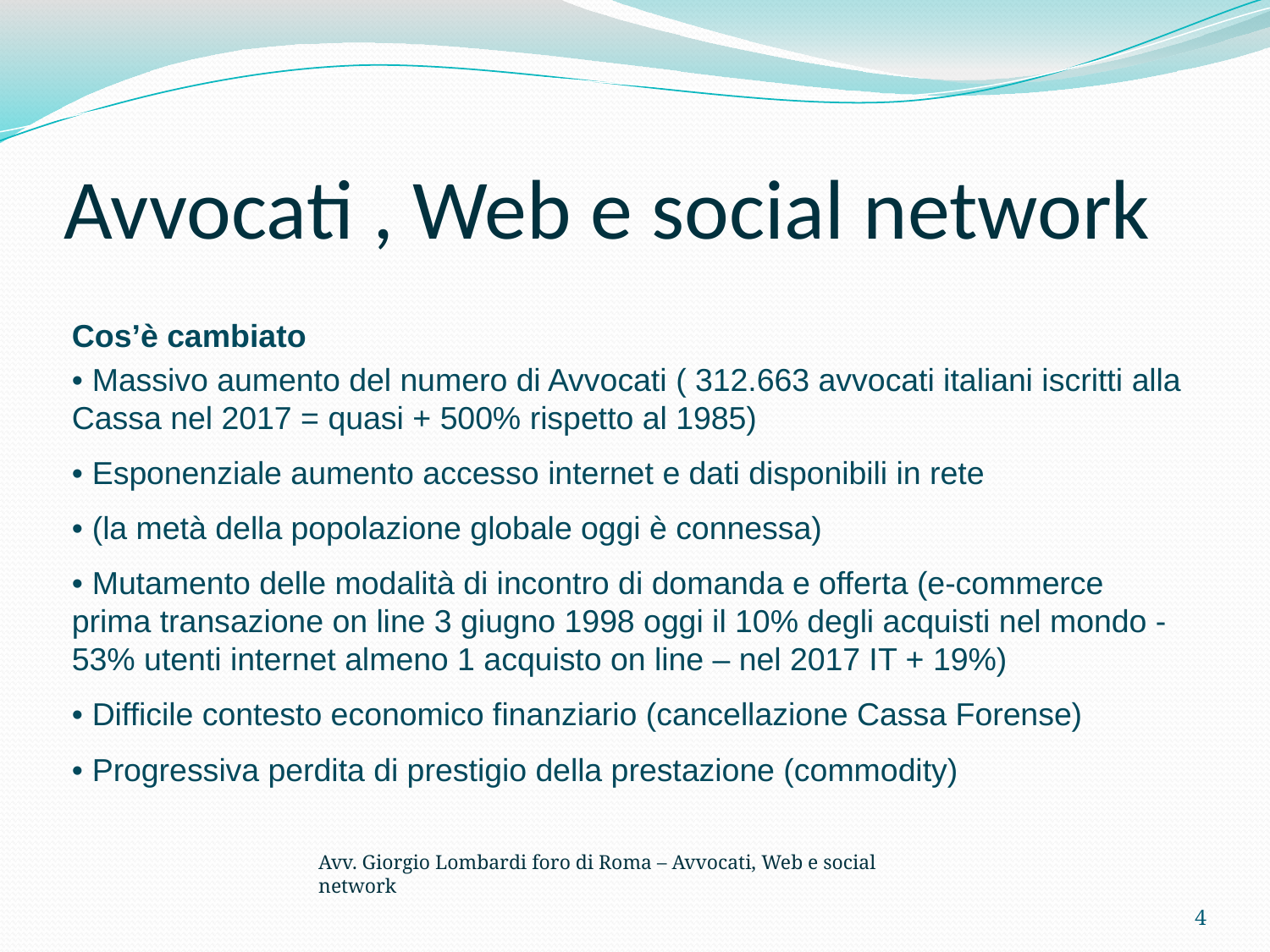

# Avvocati , Web e social network

Cos’è cambiato
• Massivo aumento del numero di Avvocati ( 312.663 avvocati italiani iscritti alla Cassa nel 2017 = quasi + 500% rispetto al 1985)
• Esponenziale aumento accesso internet e dati disponibili in rete
• (la metà della popolazione globale oggi è connessa)
• Mutamento delle modalità di incontro di domanda e offerta (e-commerce prima transazione on line 3 giugno 1998 oggi il 10% degli acquisti nel mondo - 53% utenti internet almeno 1 acquisto on line – nel 2017 IT + 19%)
• Difficile contesto economico finanziario (cancellazione Cassa Forense)
• Progressiva perdita di prestigio della prestazione (commodity)
Avv. Giorgio Lombardi foro di Roma – Avvocati, Web e social network

4